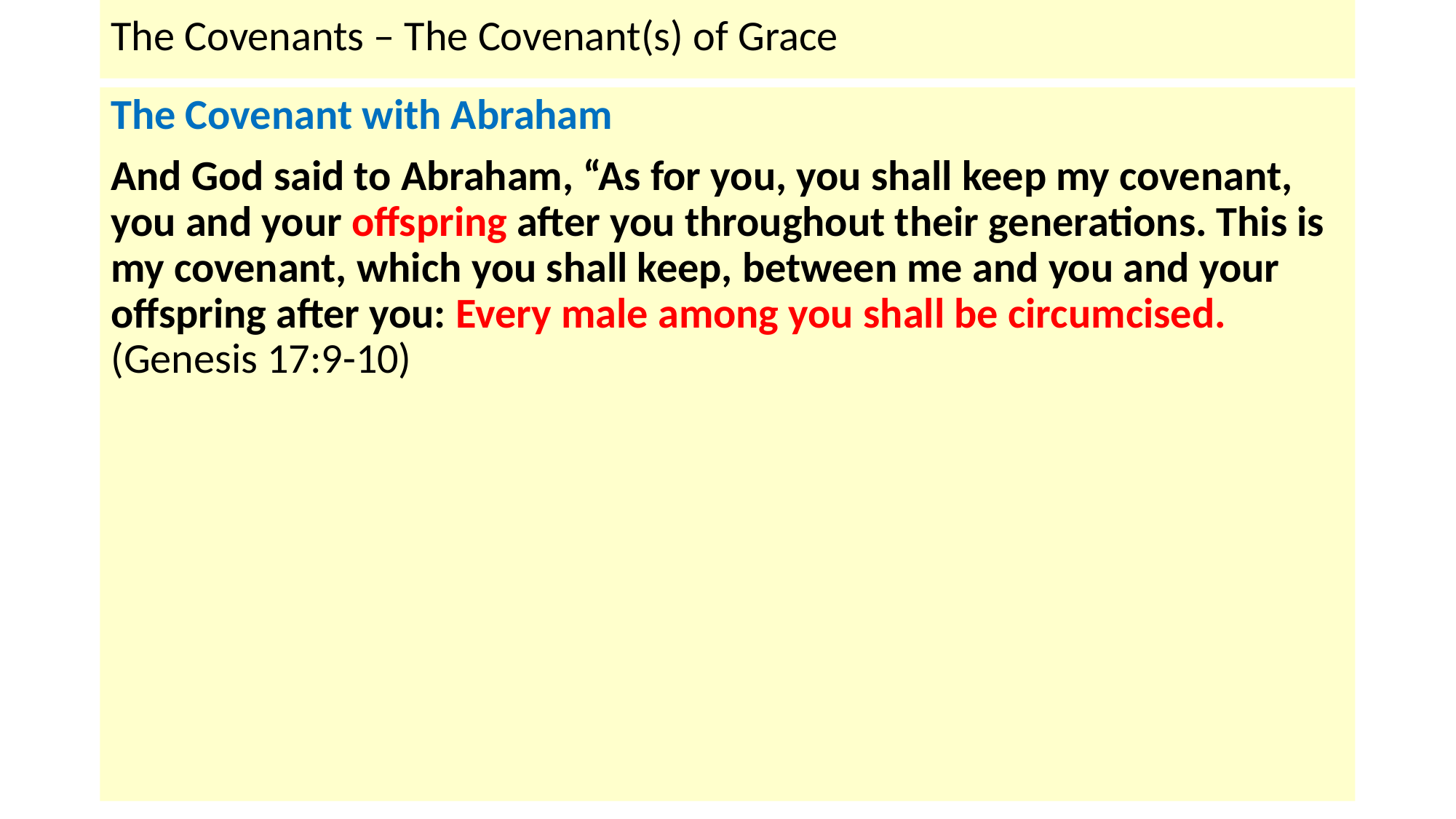

# The Covenants – The Covenant(s) of Grace
The Covenant with Abraham
And God said to Abraham, “As for you, you shall keep my covenant, you and your offspring after you throughout their generations. This is my covenant, which you shall keep, between me and you and your offspring after you: Every male among you shall be circumcised. (Genesis 17:9-10)